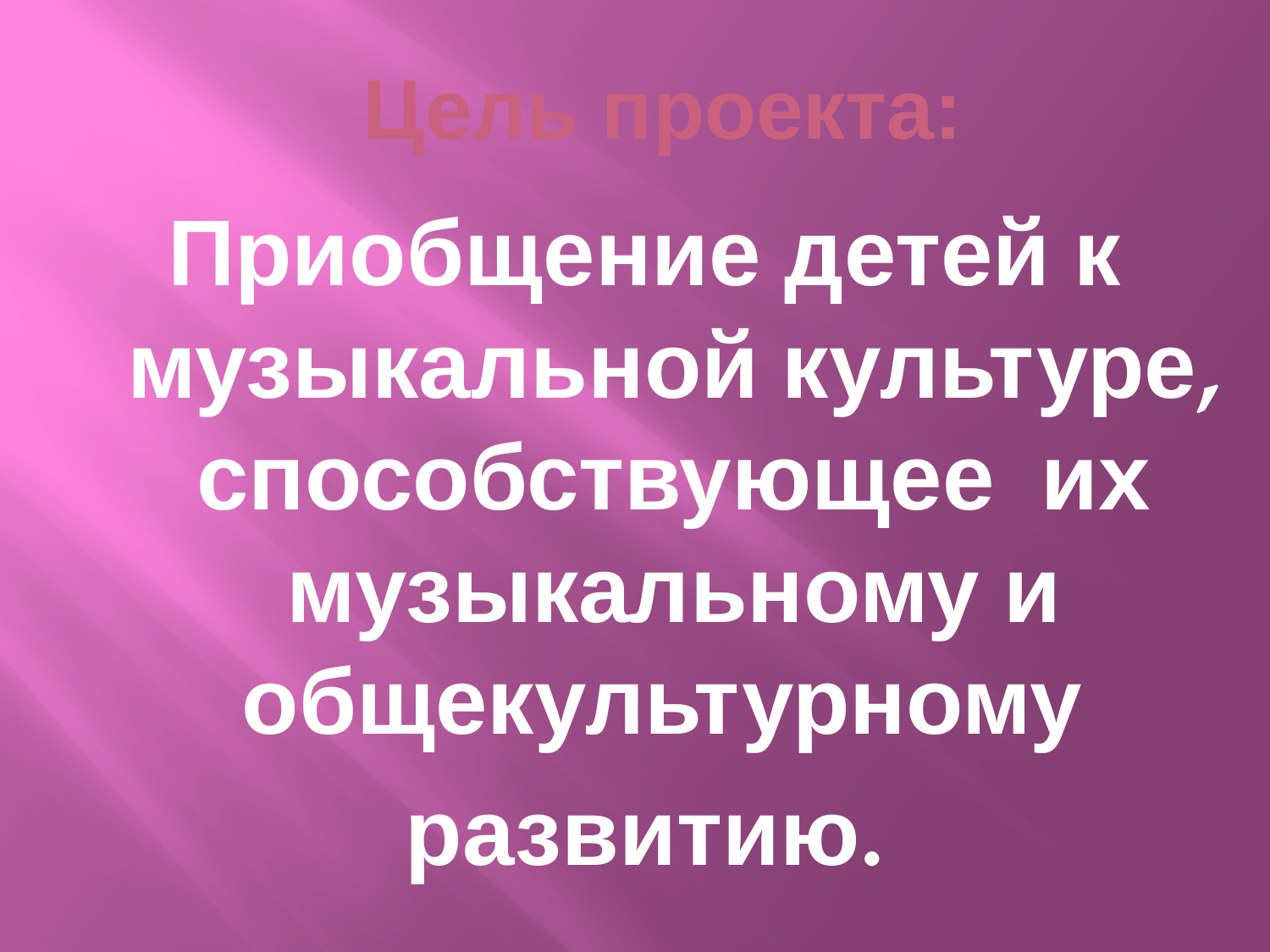

# Цель проекта:
Приобщение детей к музыкальной культуре, способствующее  их музыкальному и общекультурному
 развитию.